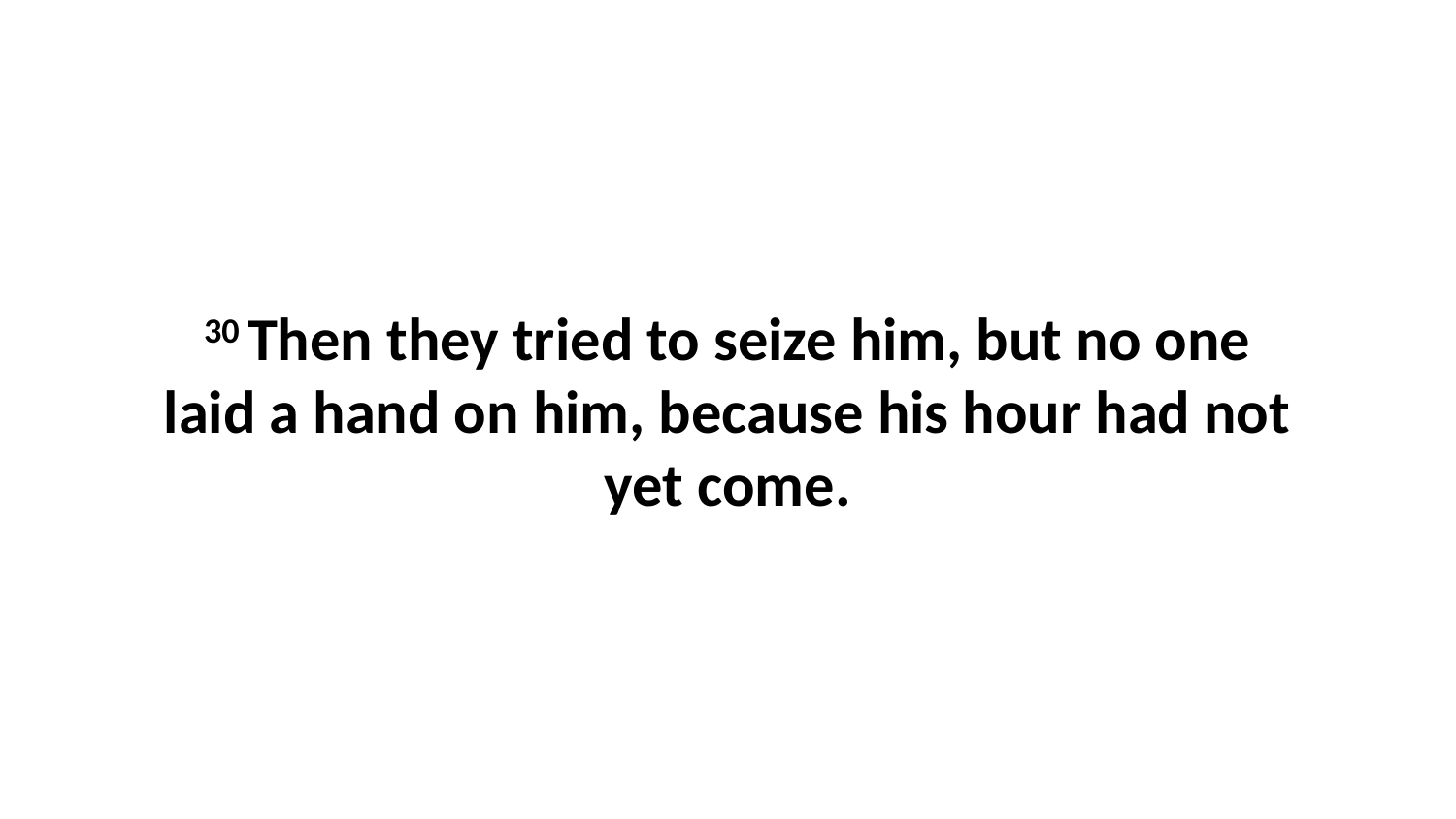

30 Then they tried to seize him, but no one laid a hand on him, because his hour had not yet come.